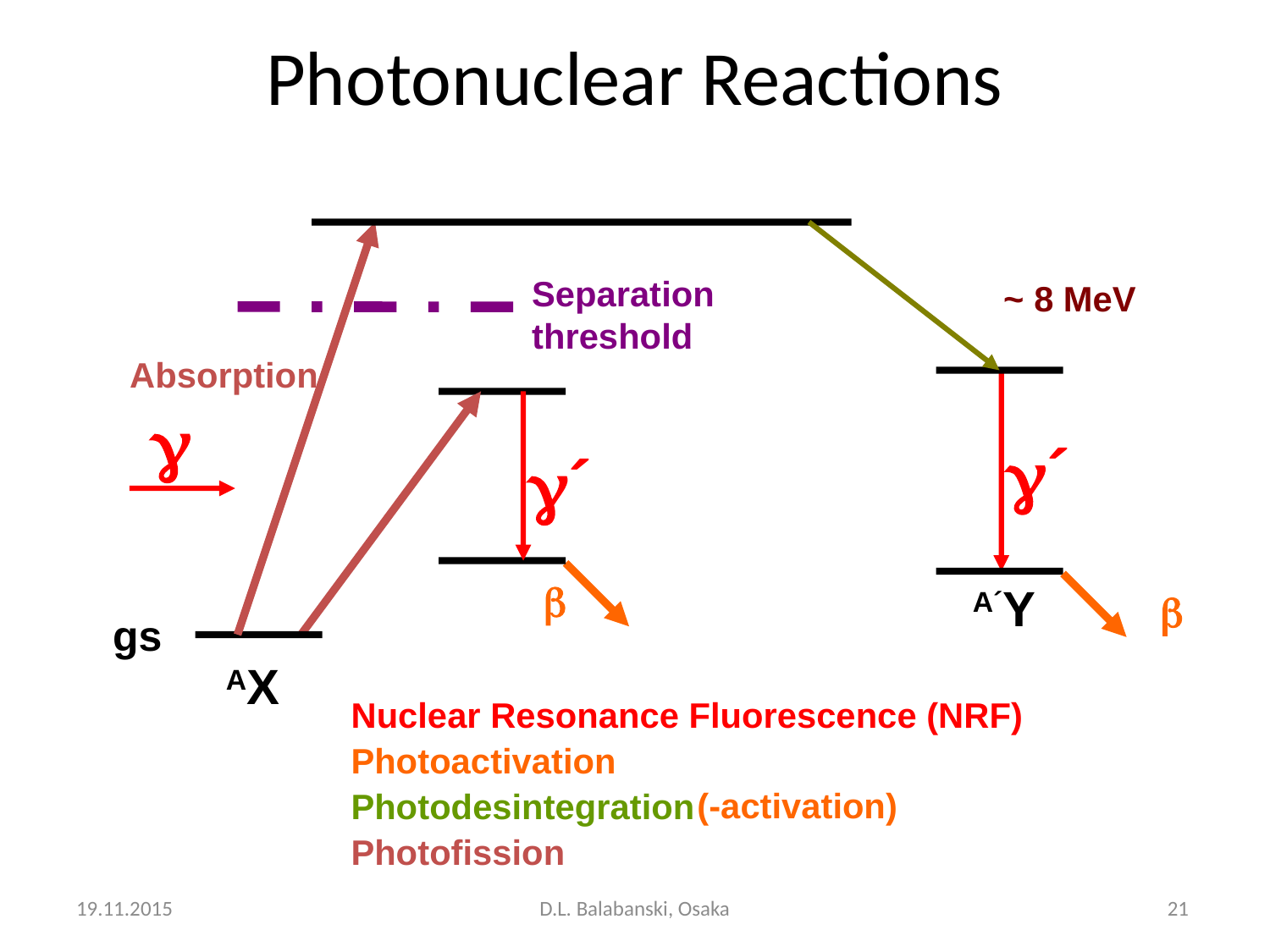

# Photonuclear Reactions

Separation
threshold

~ 8 MeV
Absorption

γ´
γ

γ´

β

A´Y

β
gs

AX
Nuclear Resonance Fluorescence (NRF)
Photoactivation
Photodesintegration
Photofission
(-activation)
19.11.2015
D.L. Balabanski, Osaka
21